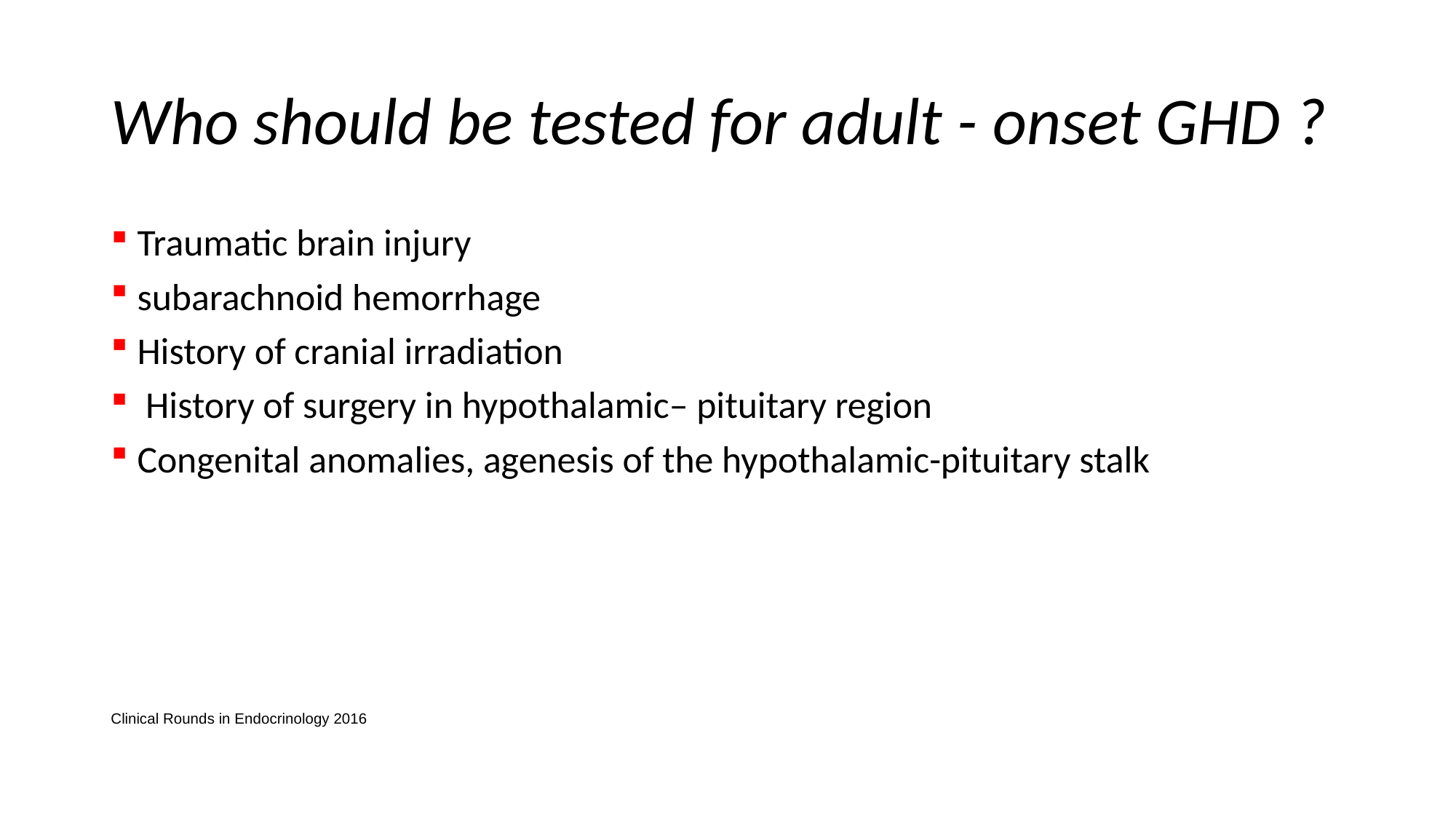

# Who should be tested for adult - onset GHD ?
Traumatic brain injury
subarachnoid hemorrhage
History of cranial irradiation
 History of surgery in hypothalamic– pituitary region
Congenital anomalies, agenesis of the hypothalamic-pituitary stalk

Clinical Rounds in Endocrinology 2016